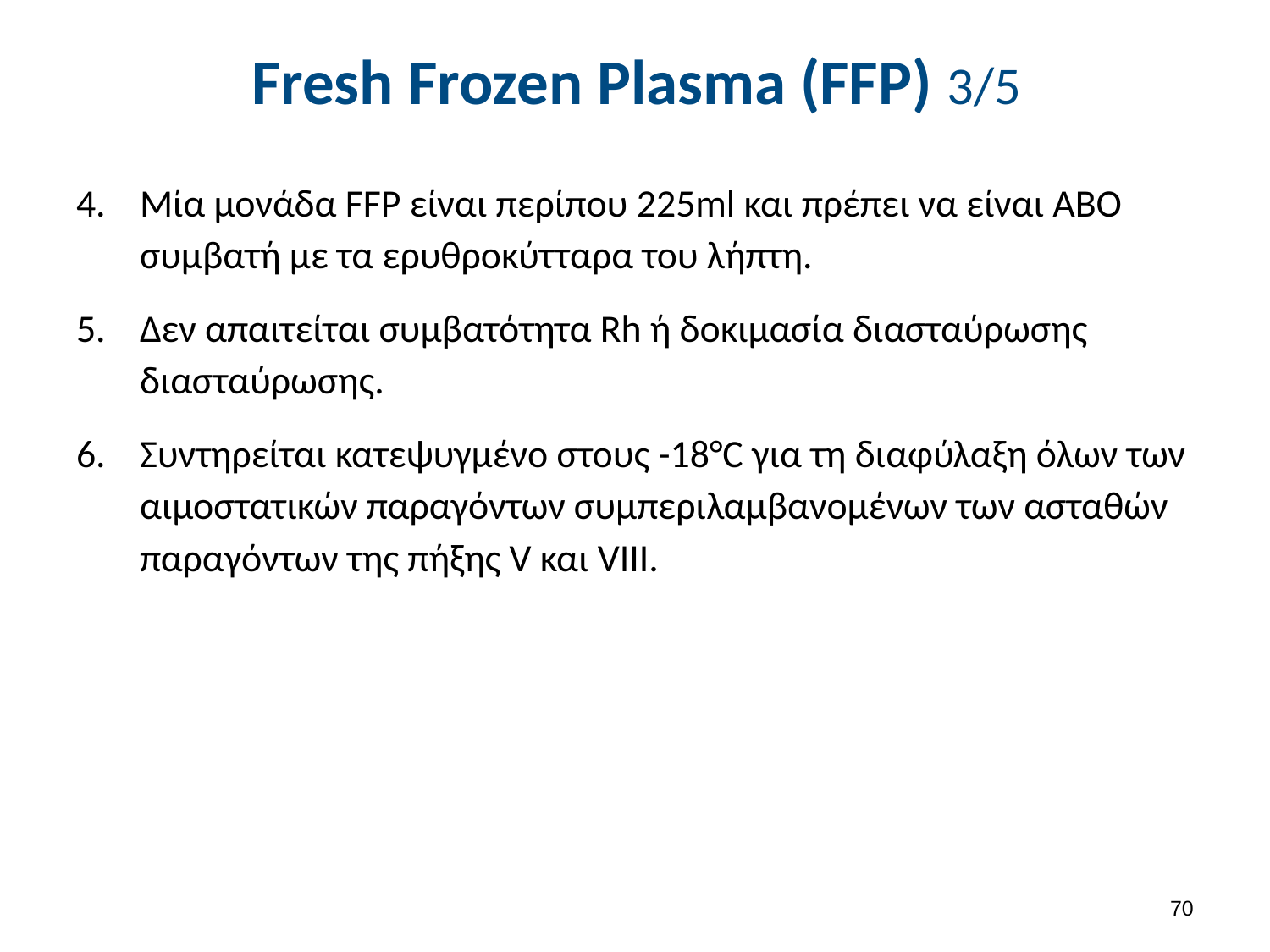

# Fresh Frozen Plasma (FFP) 3/5
Μία μονάδα FFP είναι περίπου 225ml και πρέπει να είναι ABO συμβατή με τα ερυθροκύτταρα του λήπτη.
Δεν απαιτείται συμβατότητα Rh ή δοκιμασία διασταύρωσης διασταύρωσης.
Συντηρείται κατεψυγμένο στους -18°C για τη διαφύλαξη όλων των αιμοστατικών παραγόντων συμπεριλαμβανομένων των ασταθών παραγόντων της πήξης V και VIII.
70